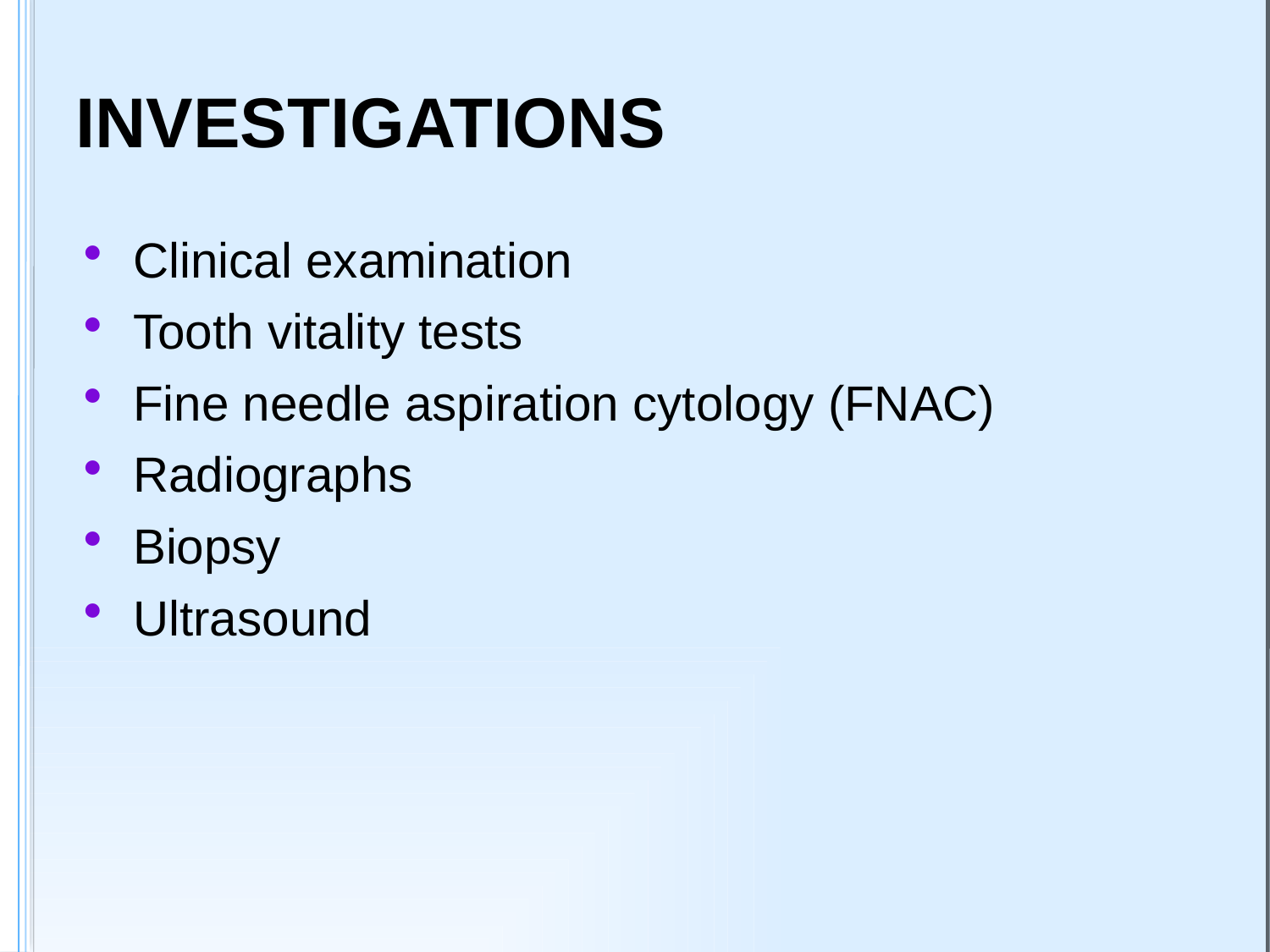

# INVESTIGATIONS
Clinical examination
Tooth vitality tests
Fine needle aspiration cytology (FNAC)
Radiographs
Biopsy
Ultrasound